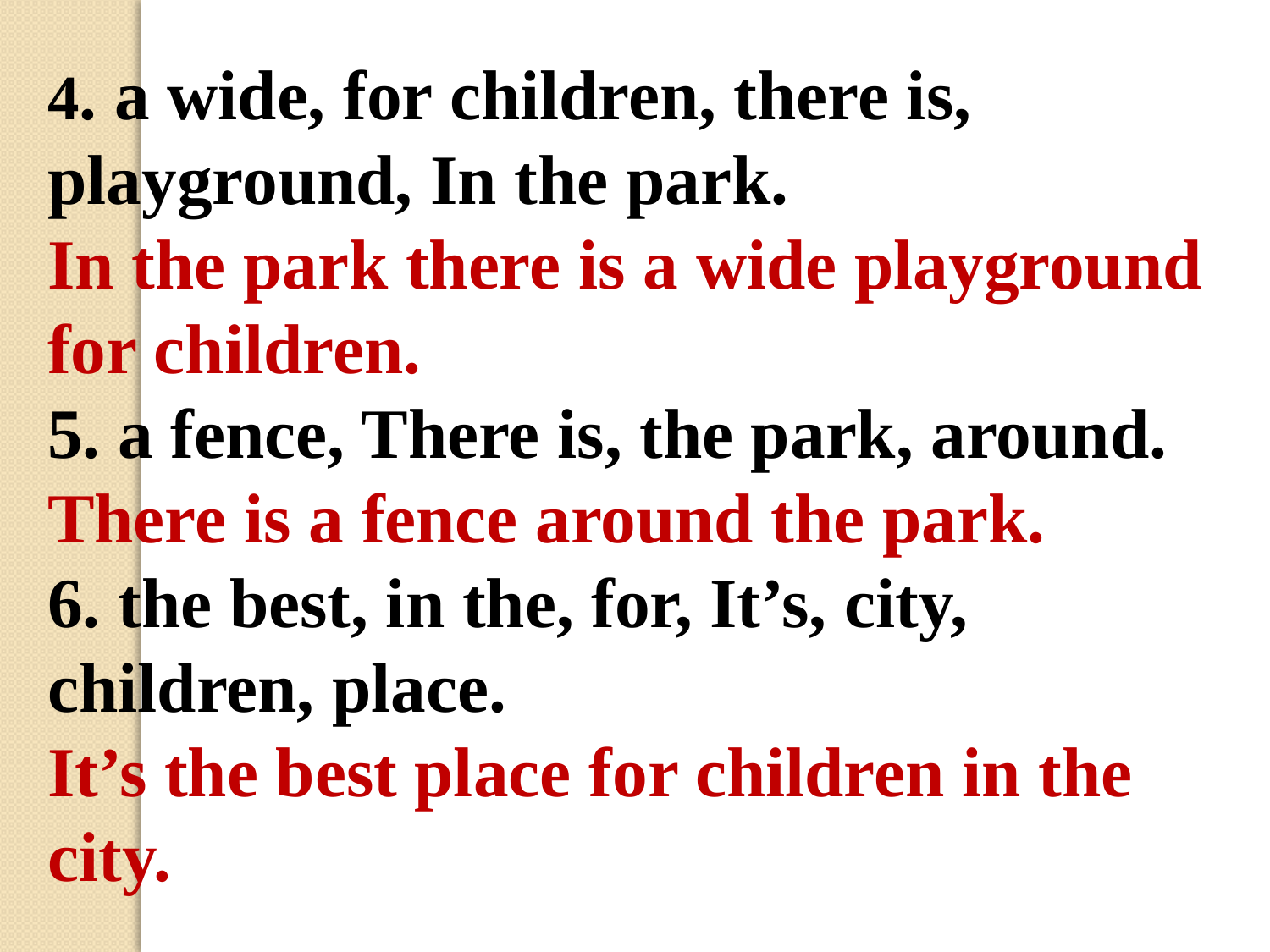

4. a wide, for children, there is, playground, In the park.
In the park there is a wide playground for children.
5. a fence, There is, the park, around.
There is a fence around the park.
6. the best, in the, for, It’s, city, children, place.
It’s the best place for children in the city.